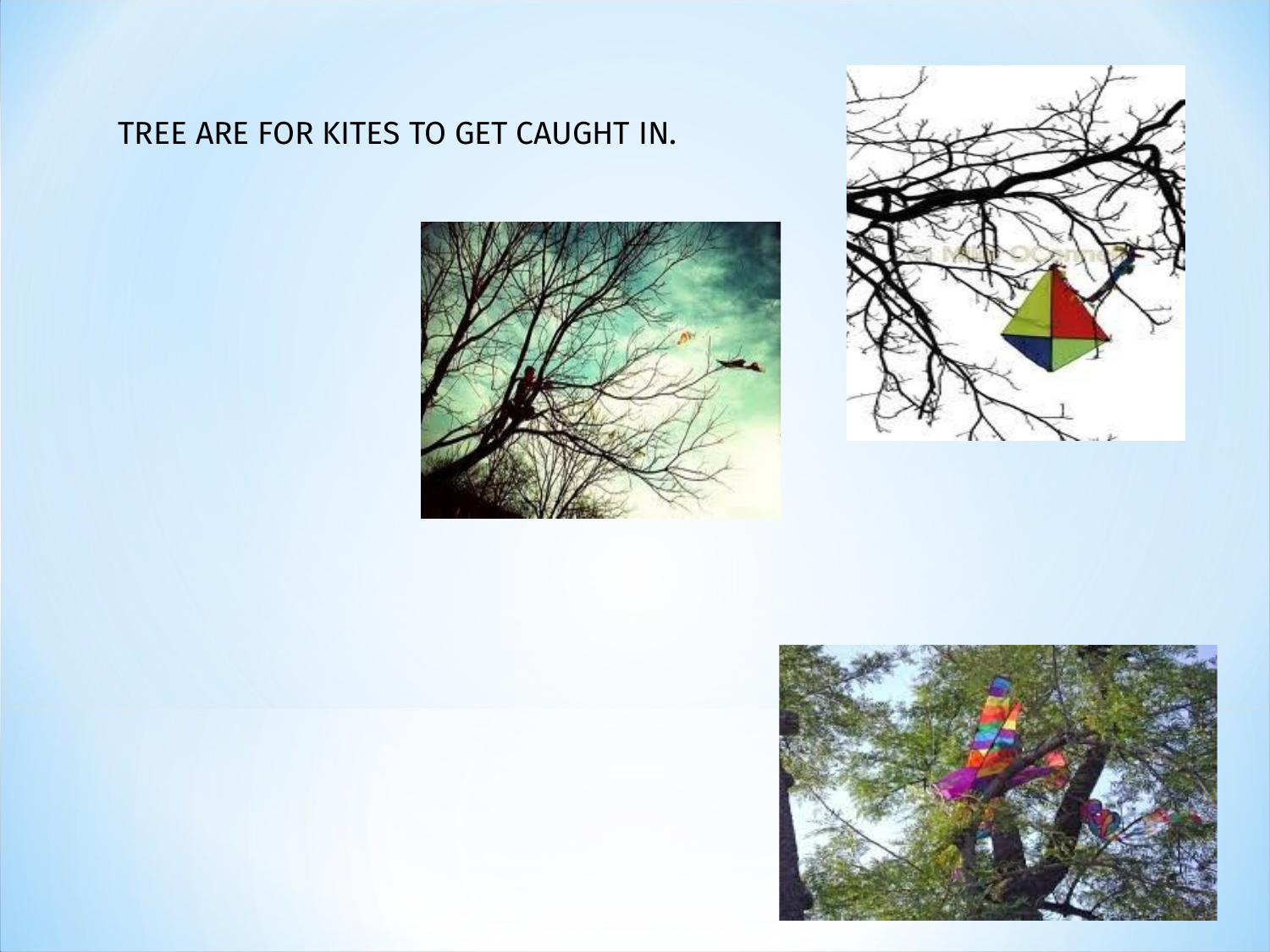

TREE ARE FOR KITES TO GET CAUGHT IN.